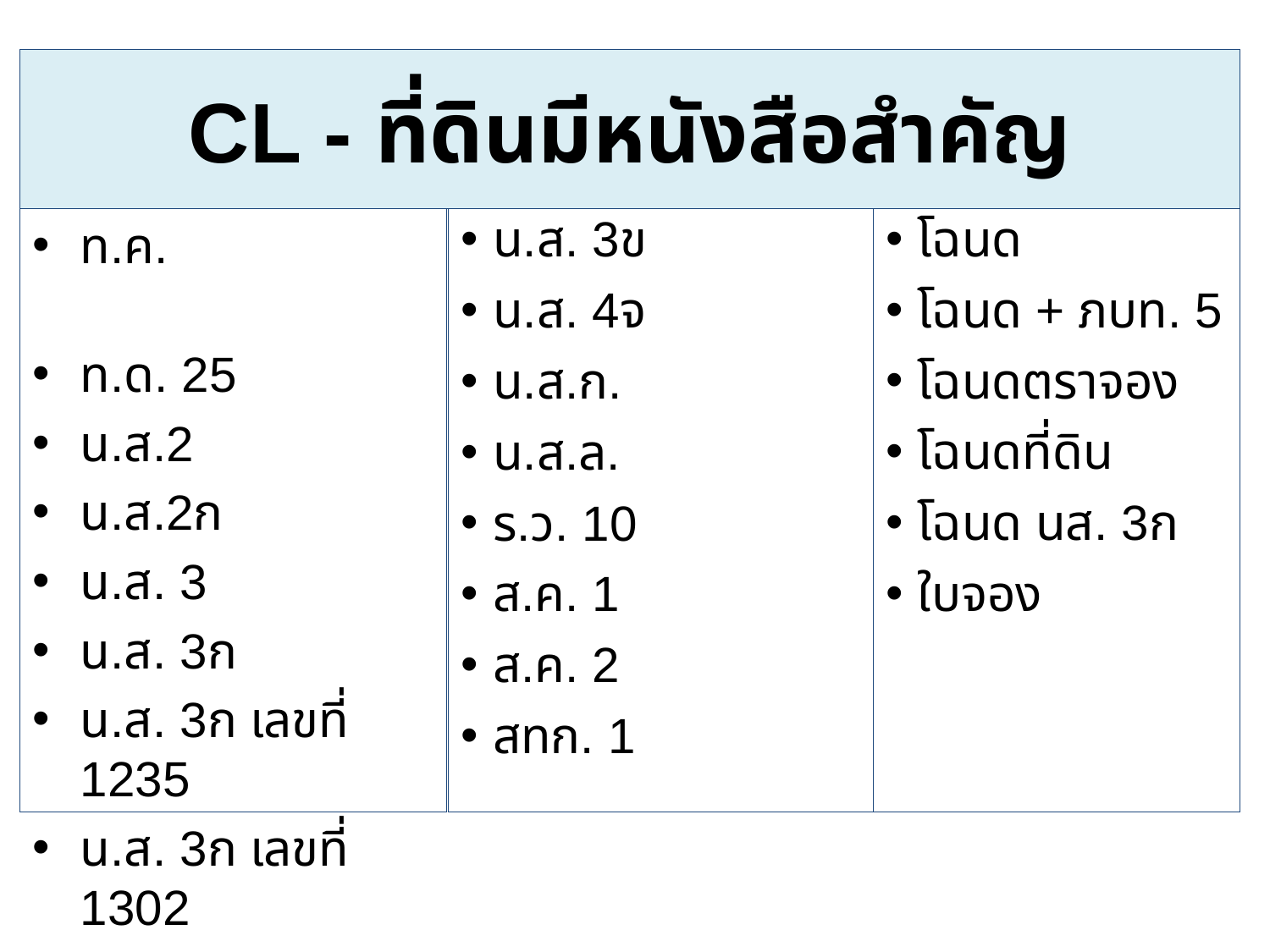

# CL - ที่ดินมีหนังสือสำคัญ
ท.ค.
ท.ด. 25
น.ส.2
น.ส.2ก
น.ส. 3
น.ส. 3ก
น.ส. 3ก เลขที่ 1235
น.ส. 3ก เลขที่ 1302
น.ส. 3ข
น.ส. 4จ
น.ส.ก.
น.ส.ล.
ร.ว. 10
ส.ค. 1
ส.ค. 2
สทก. 1
โฉนด
โฉนด + ภบท. 5
โฉนดตราจอง
โฉนดที่ดิน
โฉนด นส. 3ก
ใบจอง